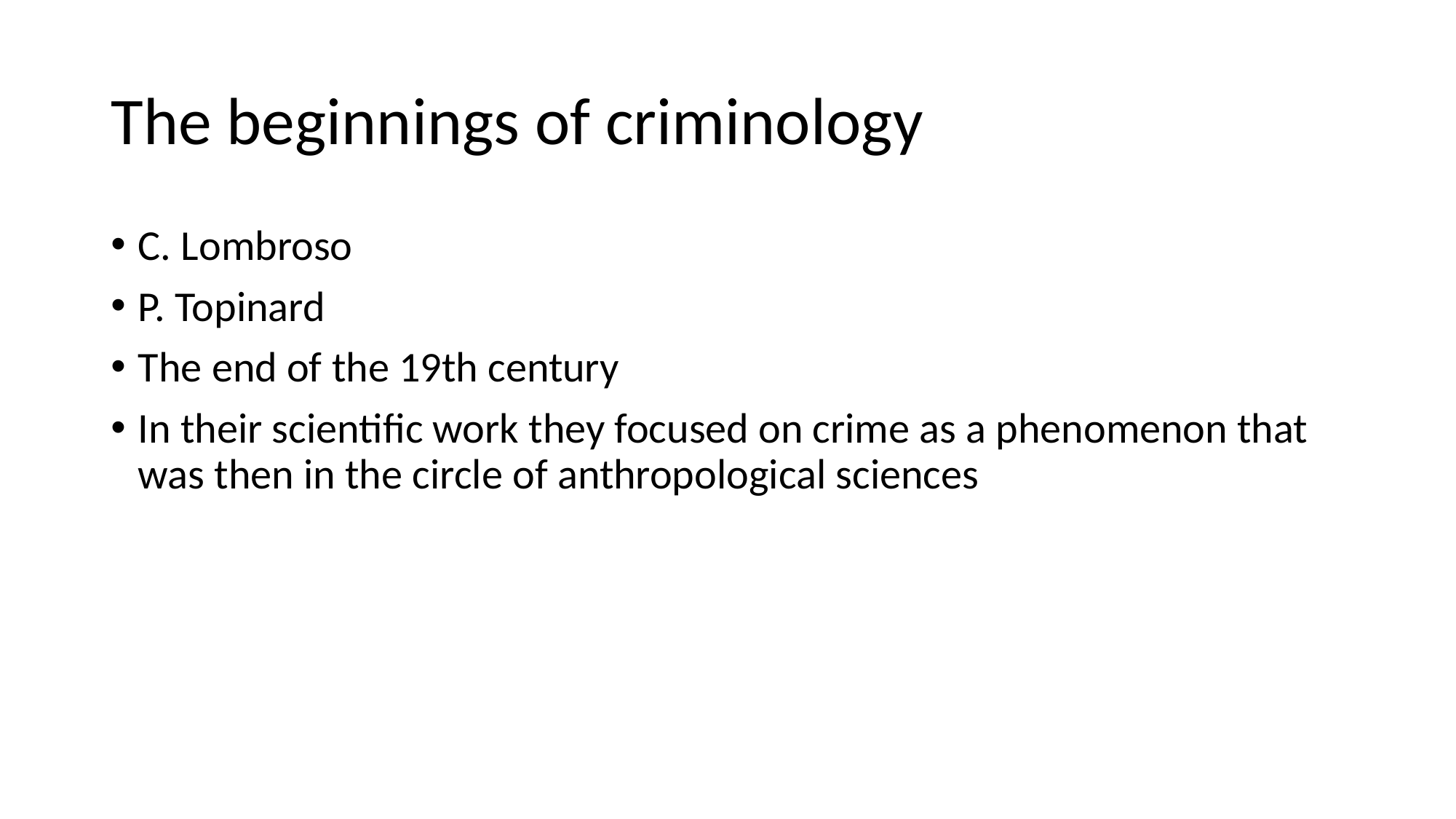

# The beginnings of criminology
C. Lombroso
P. Topinard
The end of the 19th century
In their scientific work they focused on crime as a phenomenon that was then in the circle of anthropological sciences